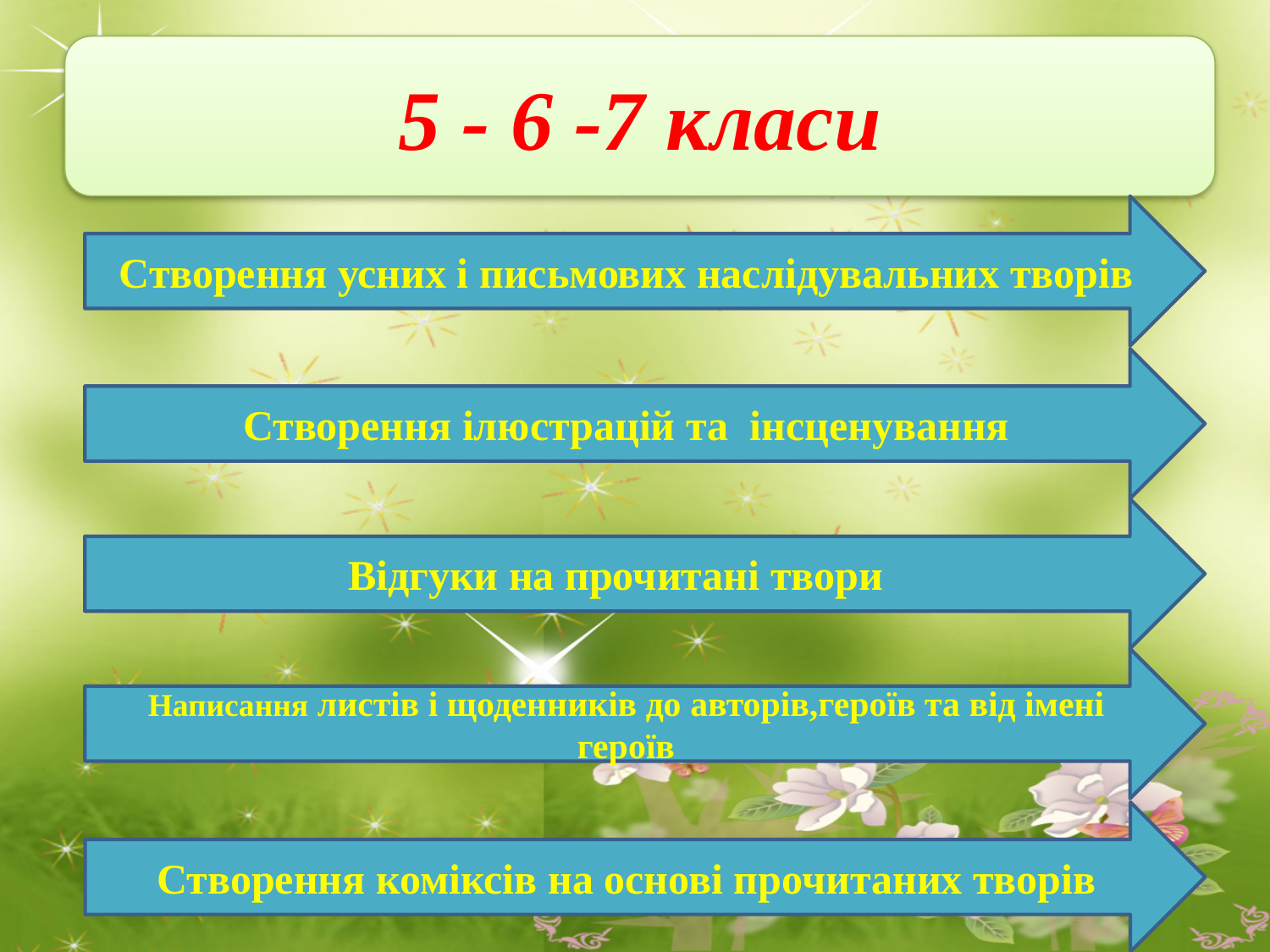

5 - 6 -7 класи
#
Створення усних і письмових наслідувальних творів

Створення ілюстрацій та  інсценування
Відгуки на прочитані твори
Написання листів і щоденників до авторів,героїв та від імені героїв
Створення коміксів на основі прочитаних творів